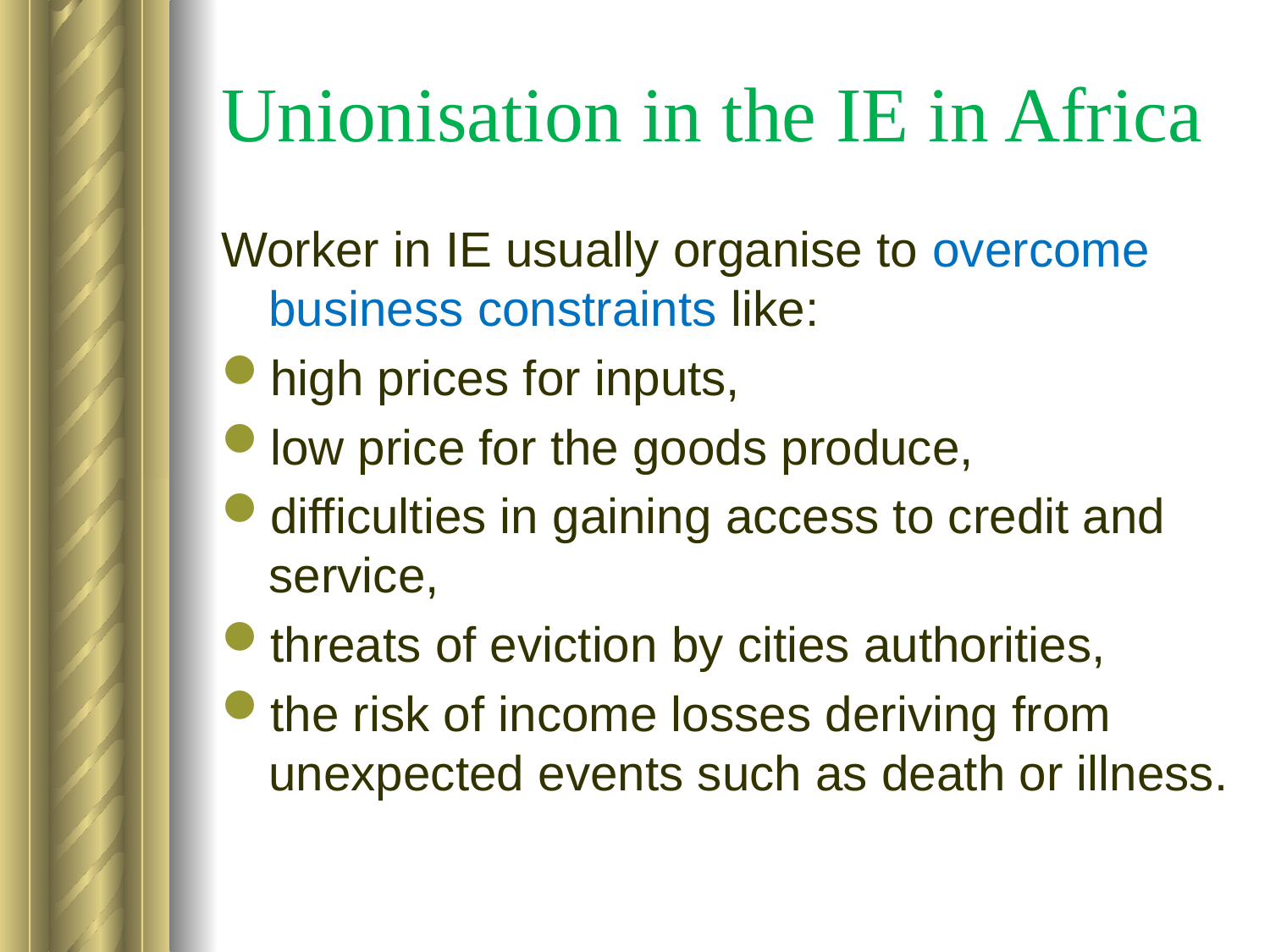

# Unionisation in the IE in Africa
Worker in IE usually organise to overcome business constraints like:
high prices for inputs,
low price for the goods produce,
difficulties in gaining access to credit and service,
threats of eviction by cities authorities,
the risk of income losses deriving from unexpected events such as death or illness.